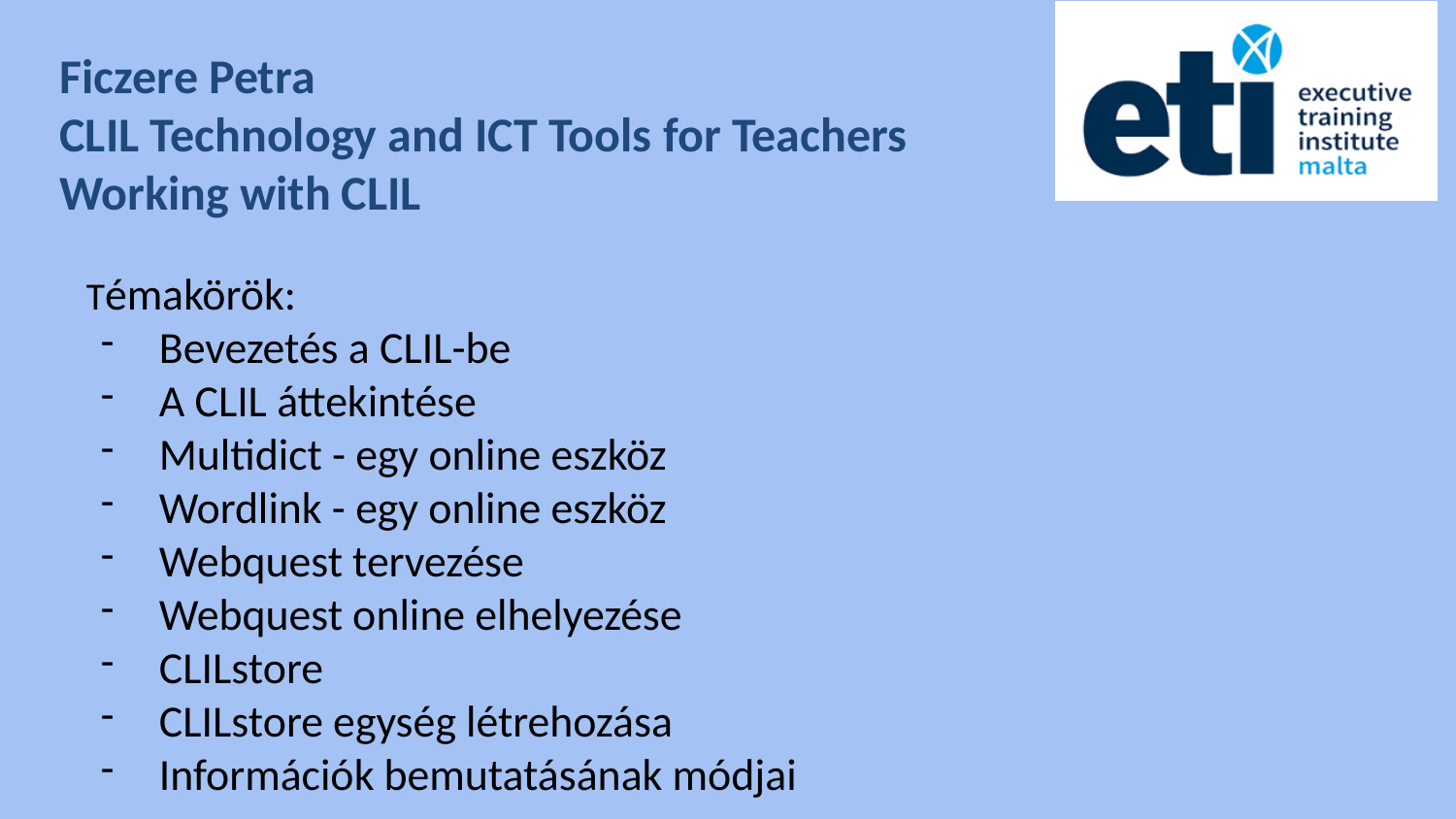

Ficzere Petra
CLIL Technology and ICT Tools for Teachers Working with CLIL

Témakörök:
Bevezetés a CLIL-be
A CLIL áttekintése
Multidict - egy online eszköz
Wordlink - egy online eszköz
Webquest tervezése
Webquest online elhelyezése
CLILstore
CLILstore egység létrehozása
Információk bemutatásának módjai